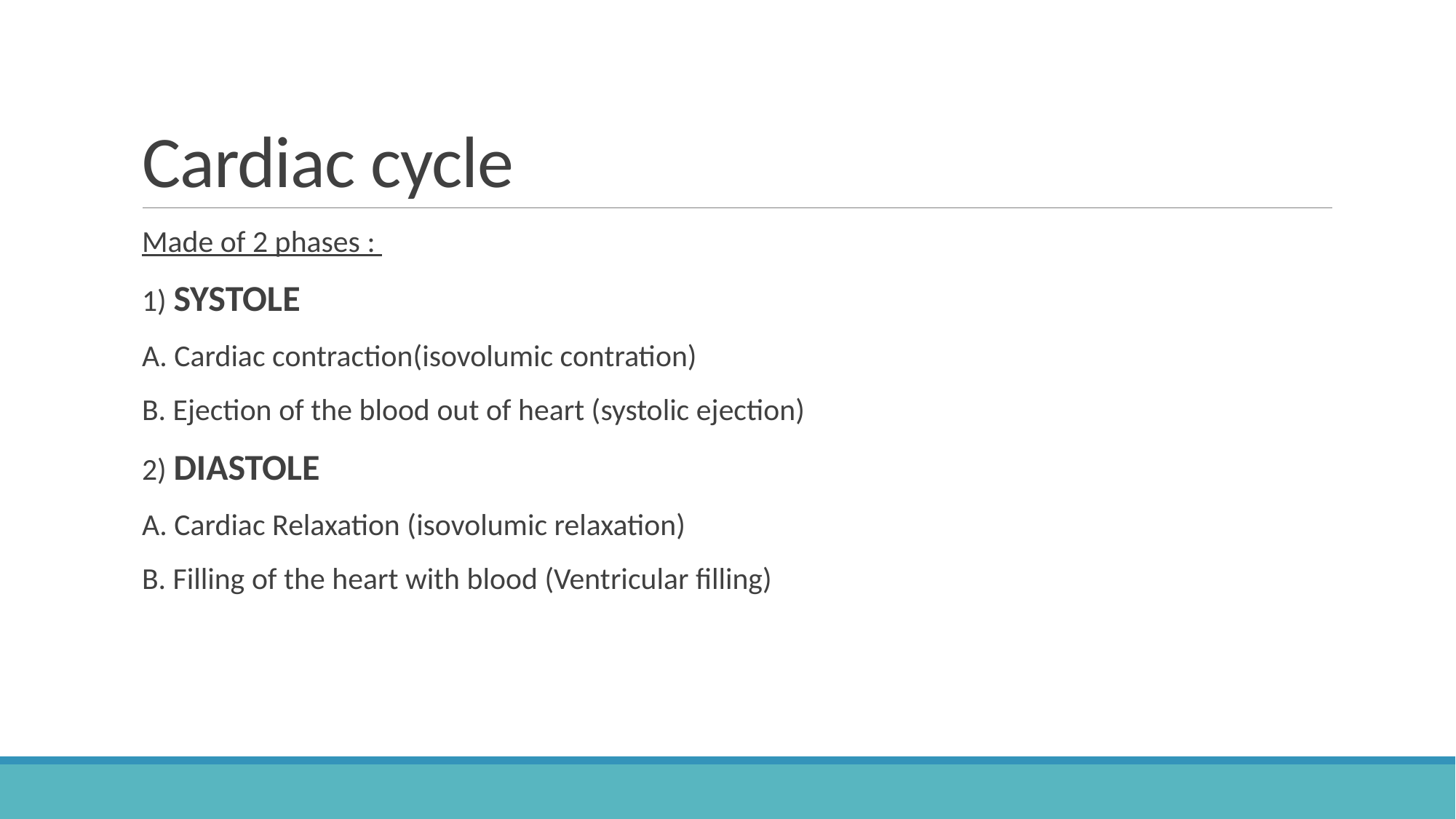

# Cardiac cycle
Made of 2 phases :
1) SYSTOLE
A. Cardiac contraction(isovolumic contration)
B. Ejection of the blood out of heart (systolic ejection)
2) DIASTOLE
A. Cardiac Relaxation (isovolumic relaxation)
B. Filling of the heart with blood (Ventricular filling)